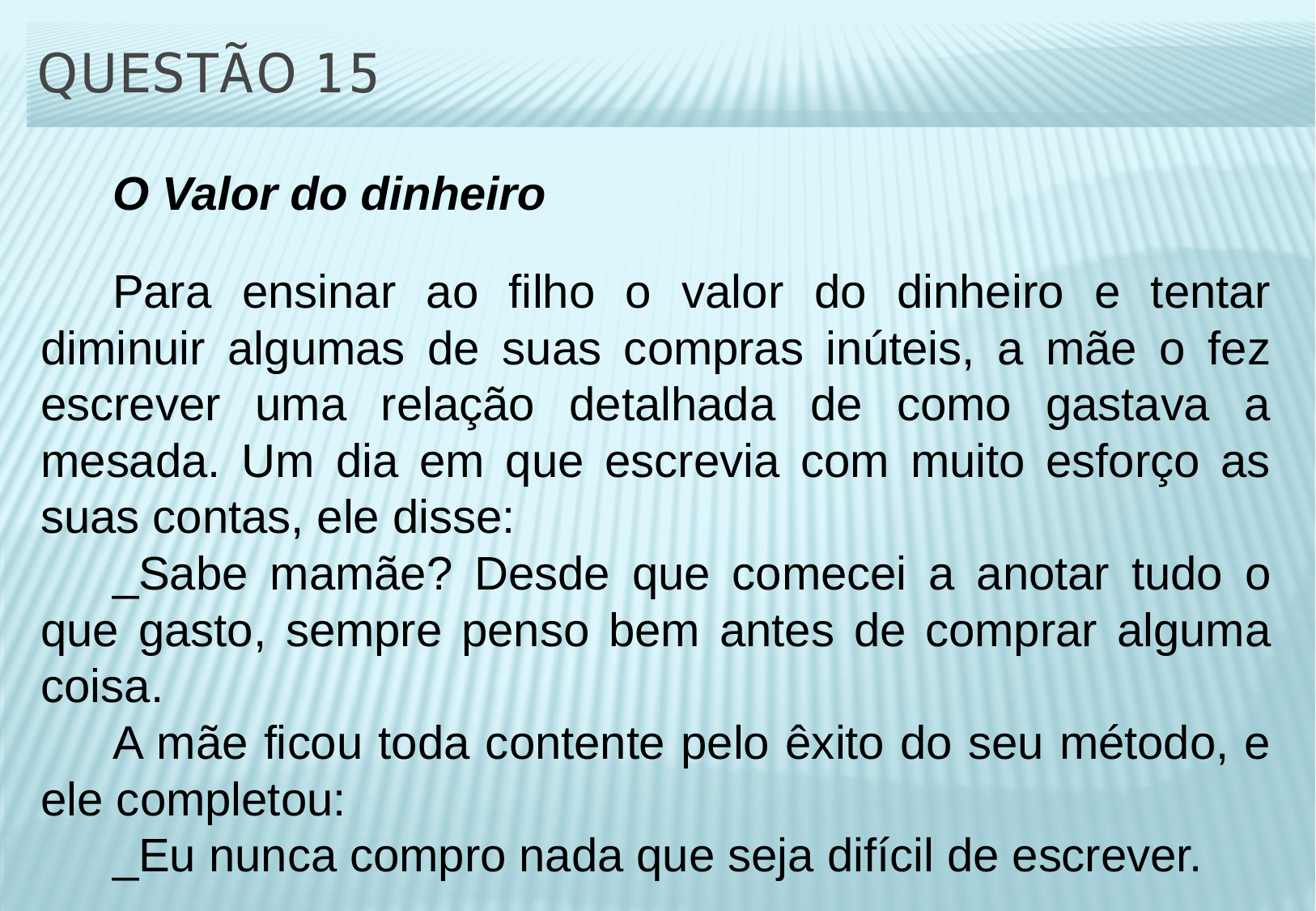

# QUESTÃO 15
O Valor do dinheiro

Para ensinar ao filho o valor do dinheiro e tentar diminuir algumas de suas compras inúteis, a mãe o fez escrever uma relação detalhada de como gastava a mesada. Um dia em que escrevia com muito esforço as suas contas, ele disse:
_Sabe mamãe? Desde que comecei a anotar tudo o que gasto, sempre penso bem antes de comprar alguma coisa.
A mãe ficou toda contente pelo êxito do seu método, e ele completou:
_Eu nunca compro nada que seja difícil de escrever.